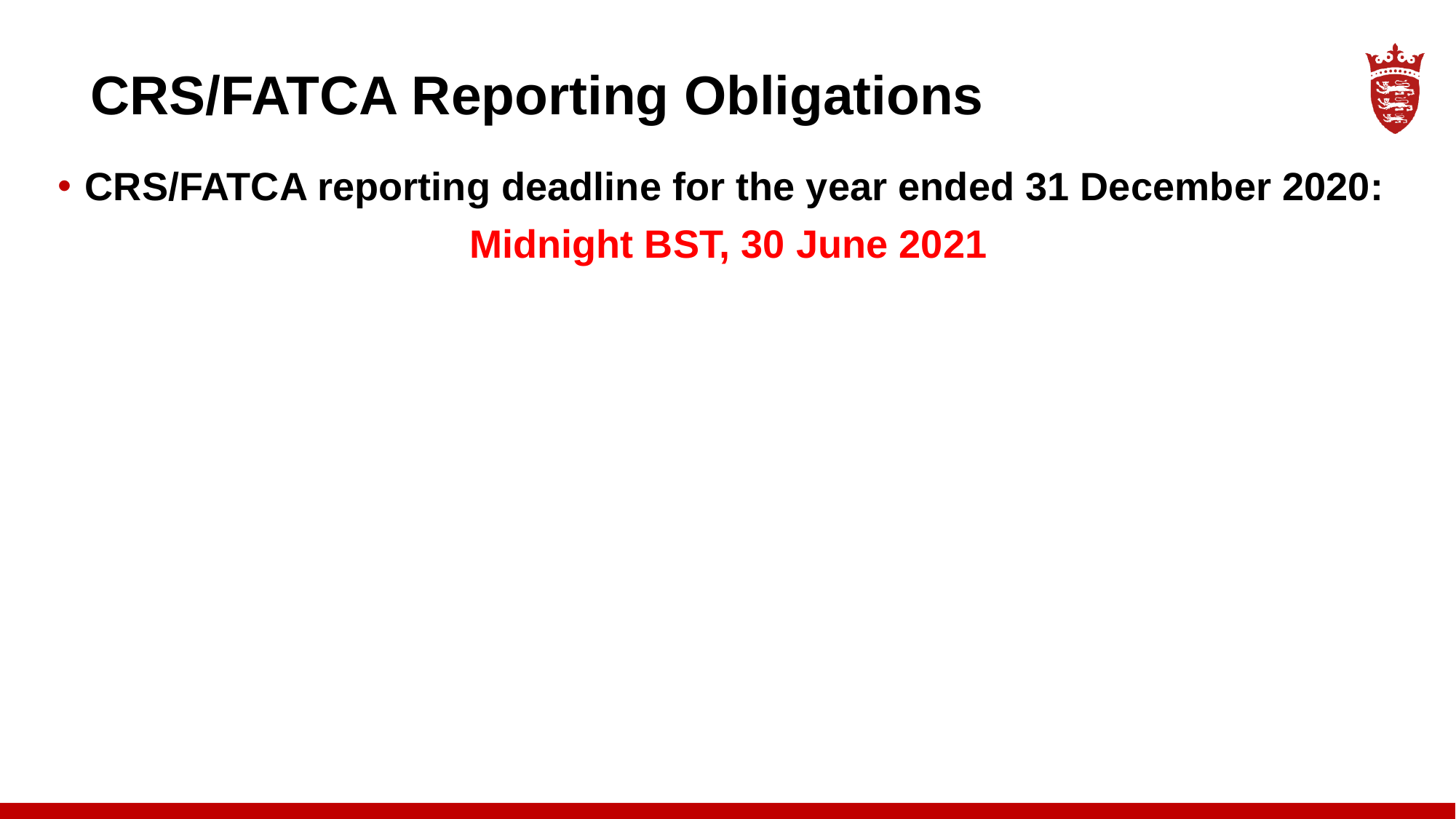

# CRS/FATCA Reporting Obligations
CRS/FATCA reporting deadline for the year ended 31 December 2020:
Midnight BST, 30 June 2021